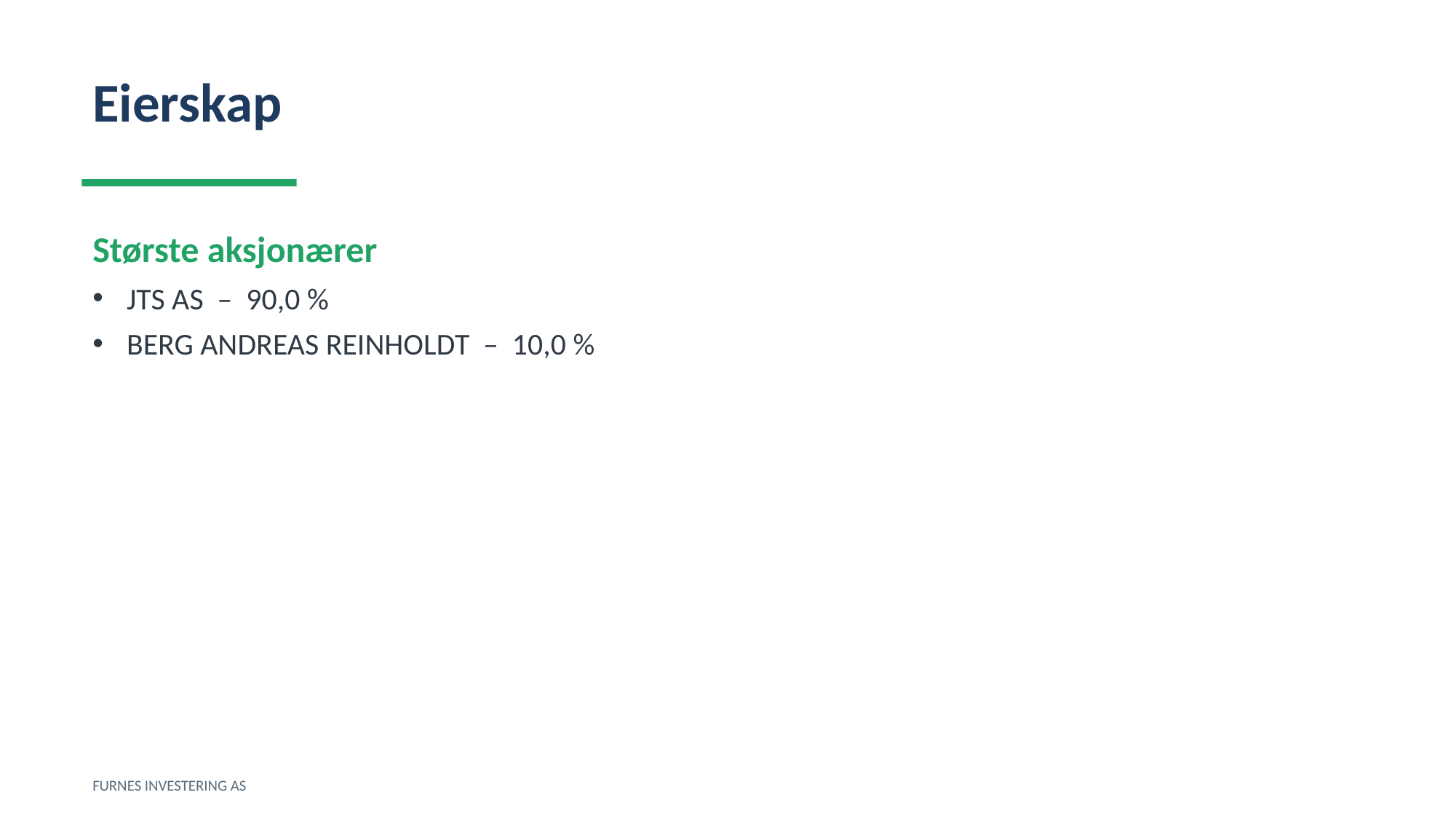

Eierskap

Største aksjonærer
JTS AS  –  90,0 %
BERG ANDREAS REINHOLDT  –  10,0 %
FURNES INVESTERING AS